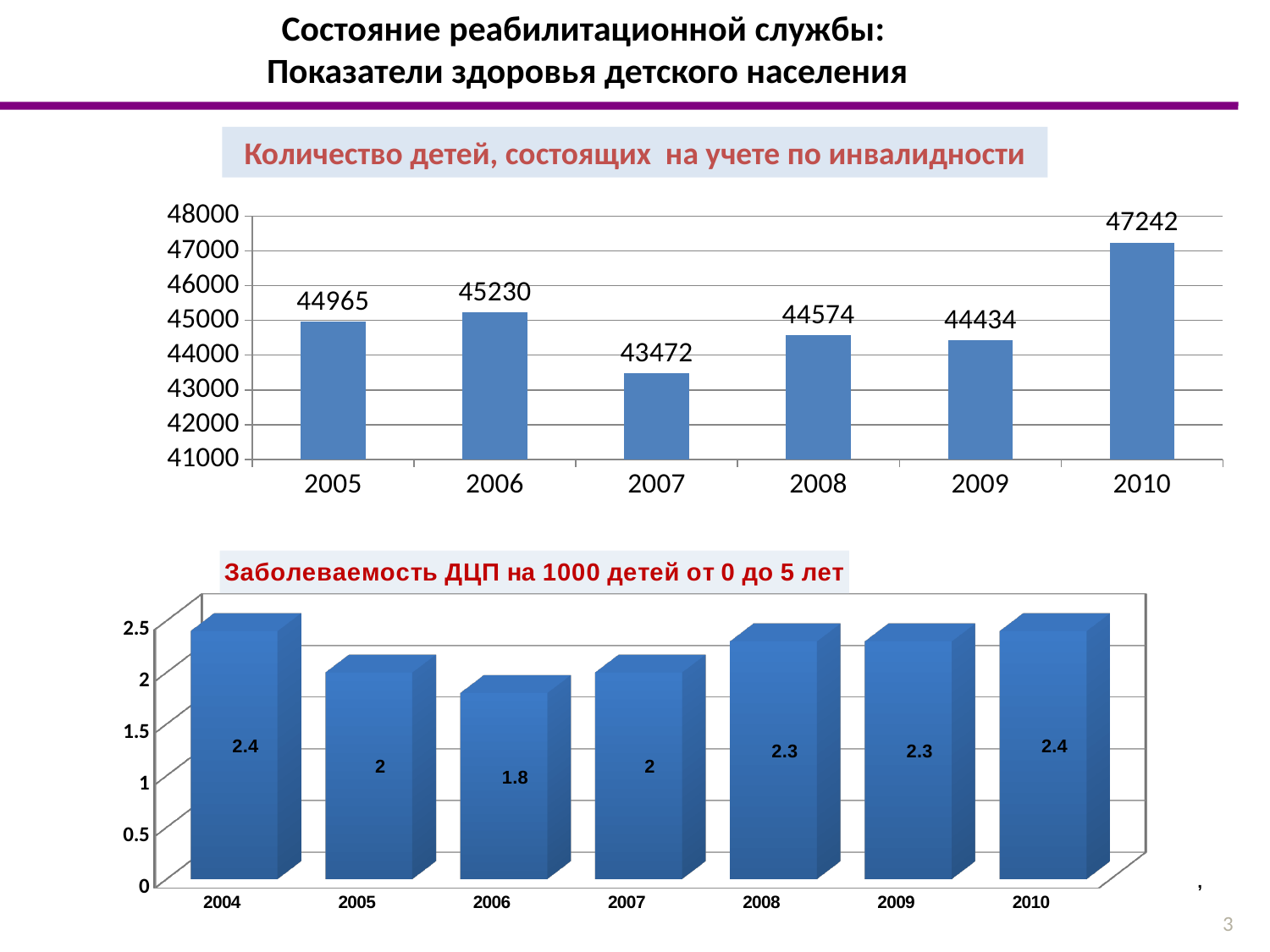

Состояние реабилитационной службы:
Показатели здоровья детского населения

Количество детей, состоящих  на учете по инвалидности

[unsupported chart]

[unsupported chart]

,
3